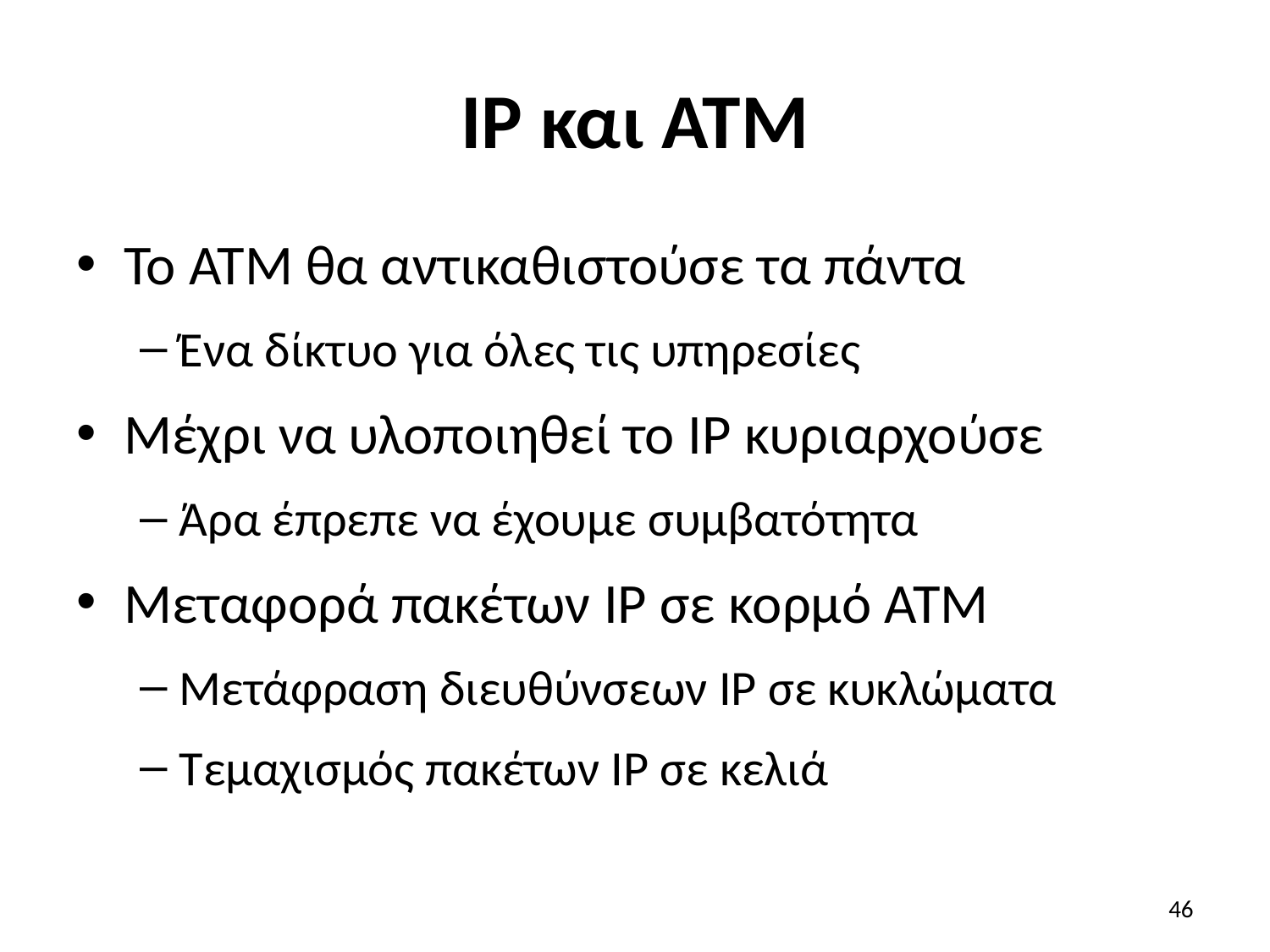

# IP και ATM
Το ATM θα αντικαθιστούσε τα πάντα
Ένα δίκτυο για όλες τις υπηρεσίες
Μέχρι να υλοποιηθεί το IP κυριαρχούσε
Άρα έπρεπε να έχουμε συμβατότητα
Μεταφορά πακέτων IP σε κορμό ATM
Μετάφραση διευθύνσεων IP σε κυκλώματα
Τεμαχισμός πακέτων IP σε κελιά

46